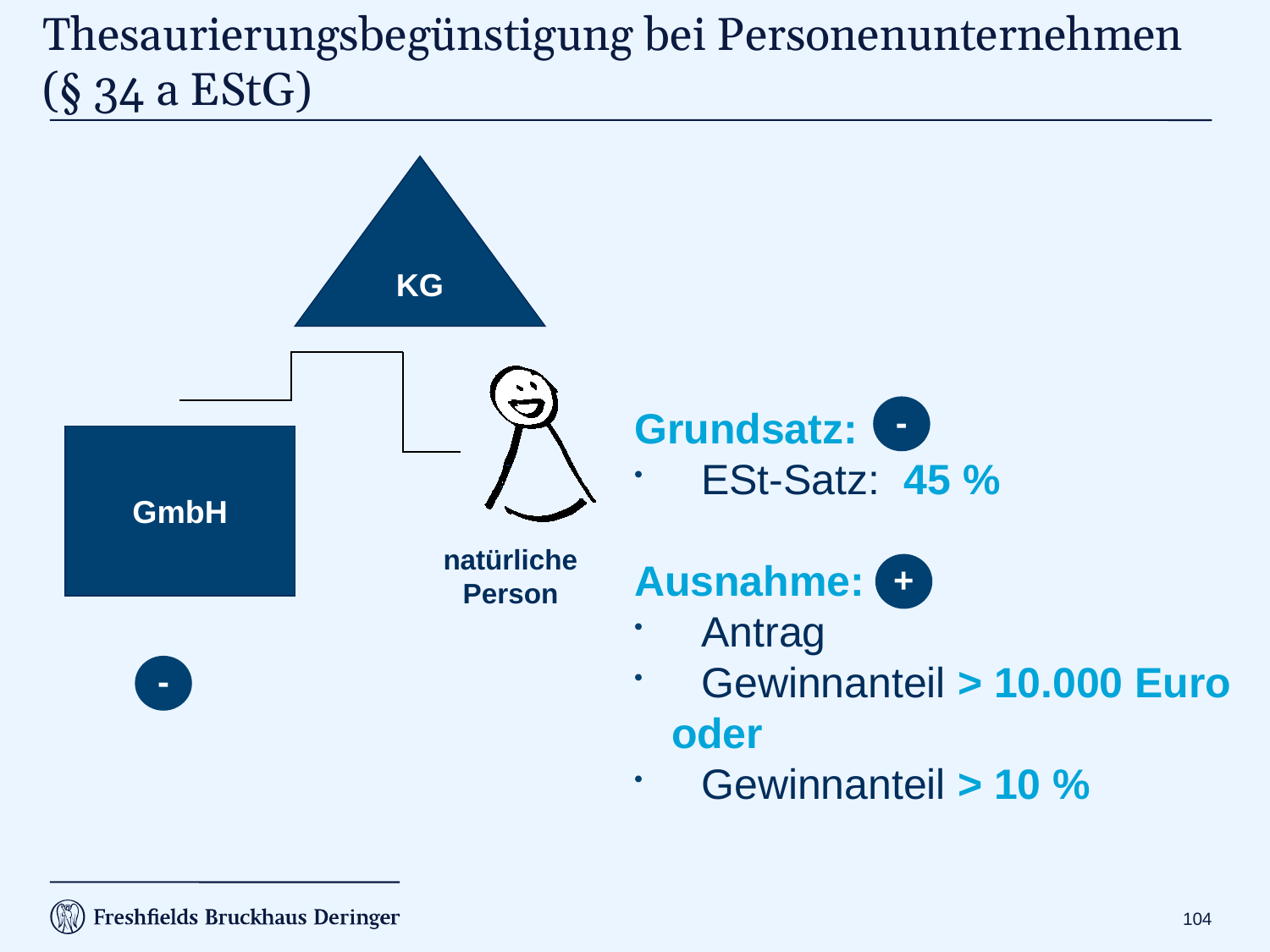

Thesaurierungsbegünstigung bei Personenunternehmen
(§ 34 a EStG)
KG

Grundsatz:
	ESt-Satz:  45 %

Ausnahme:
	Antrag
	Gewinnanteil > 10.000 Euro
	oder
	Gewinnanteil > 10 %
-
GmbH
natürliche Person
+
-
104